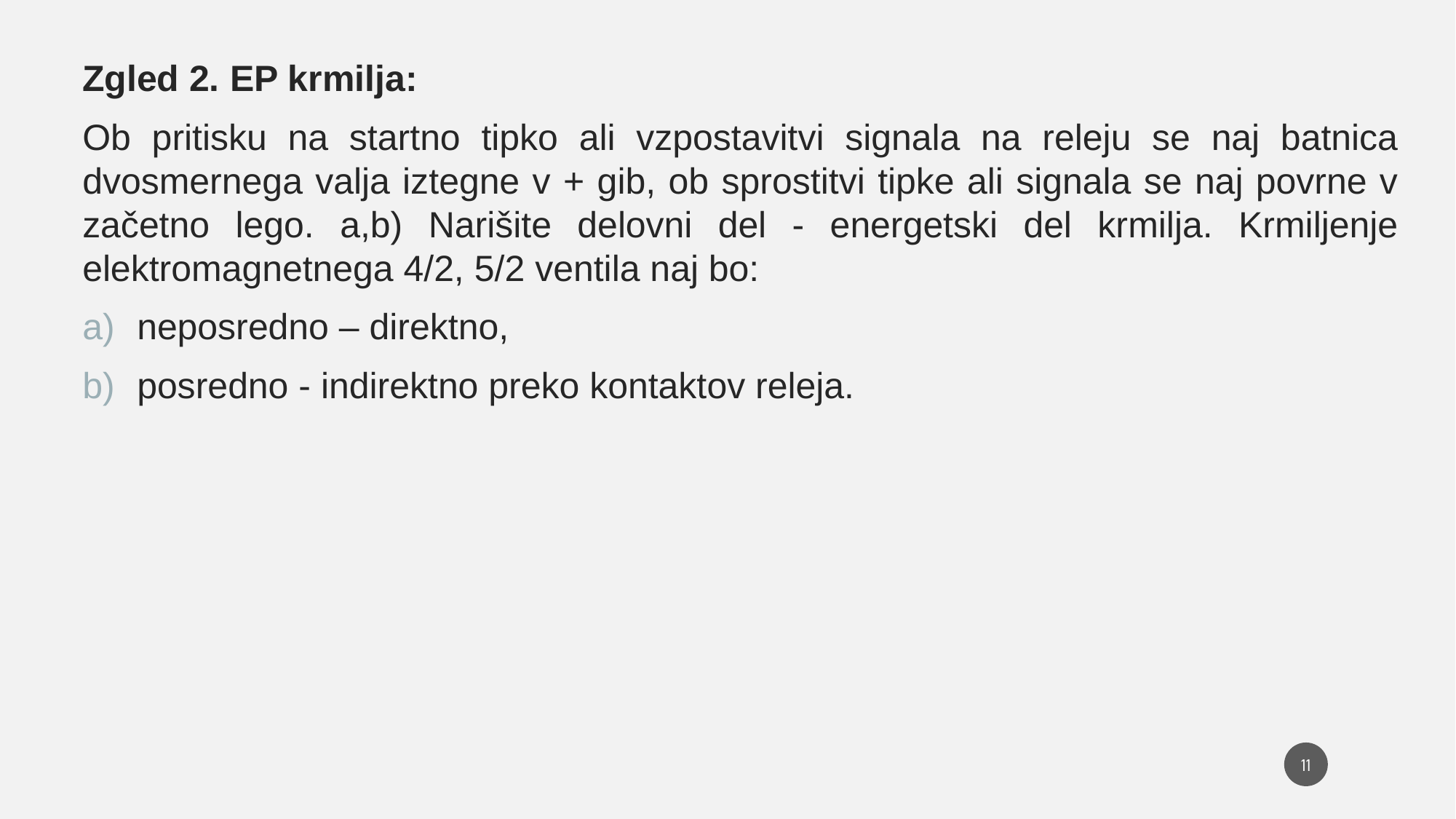

Zgled 2. EP krmilja:
Ob pritisku na startno tipko ali vzpostavitvi signala na releju se naj batnica dvosmernega valja iztegne v + gib, ob sprostitvi tipke ali signala se naj povrne v začetno lego. a,b) Narišite delovni del - energetski del krmilja. Krmiljenje elektromagnetnega 4/2, 5/2 ventila naj bo:
neposredno – direktno,
posredno - indirektno preko kontaktov releja.
11